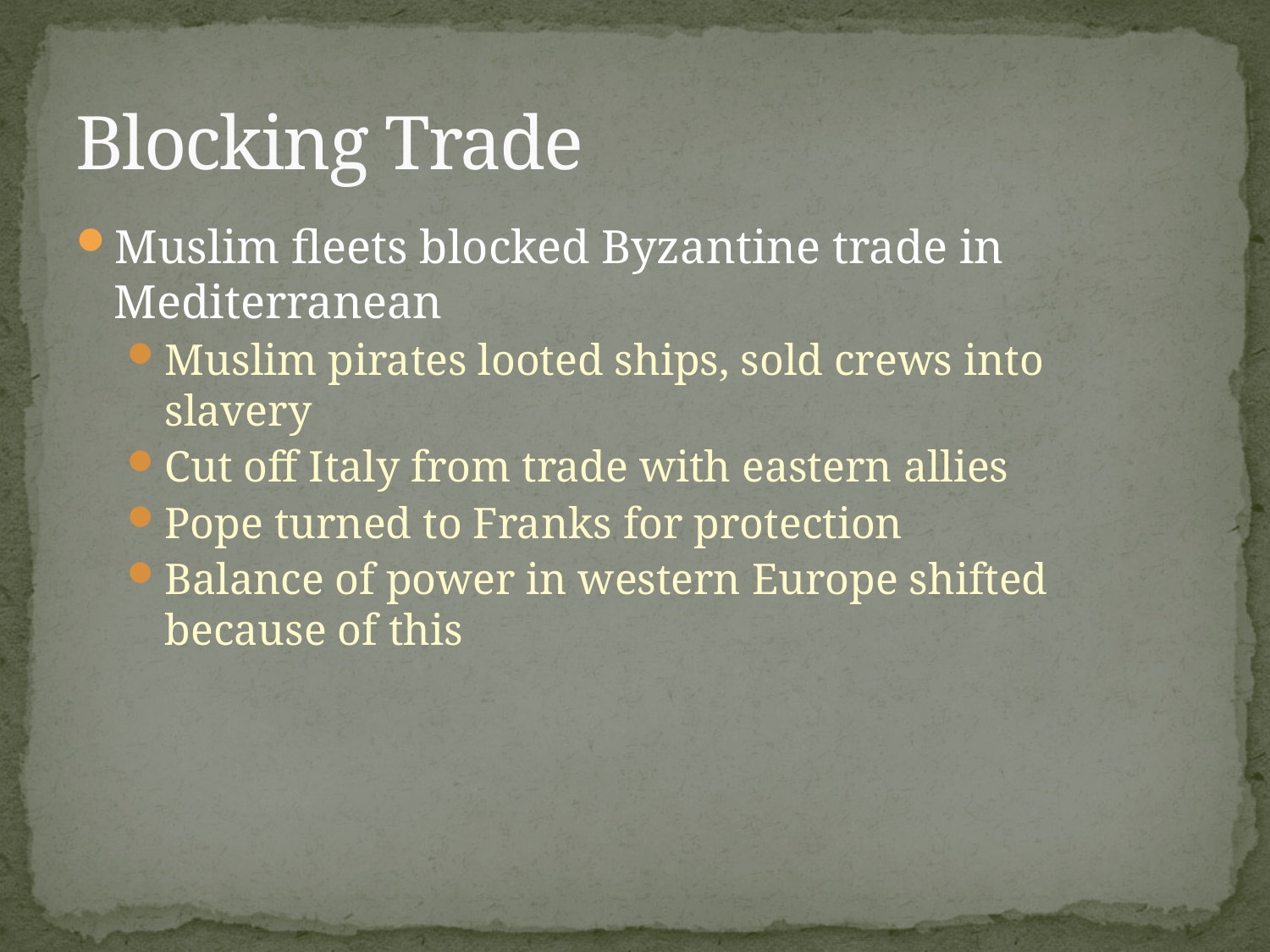

# Blocking Trade
Muslim fleets blocked Byzantine trade in Mediterranean
Muslim pirates looted ships, sold crews into slavery
Cut off Italy from trade with eastern allies
Pope turned to Franks for protection
Balance of power in western Europe shifted because of this